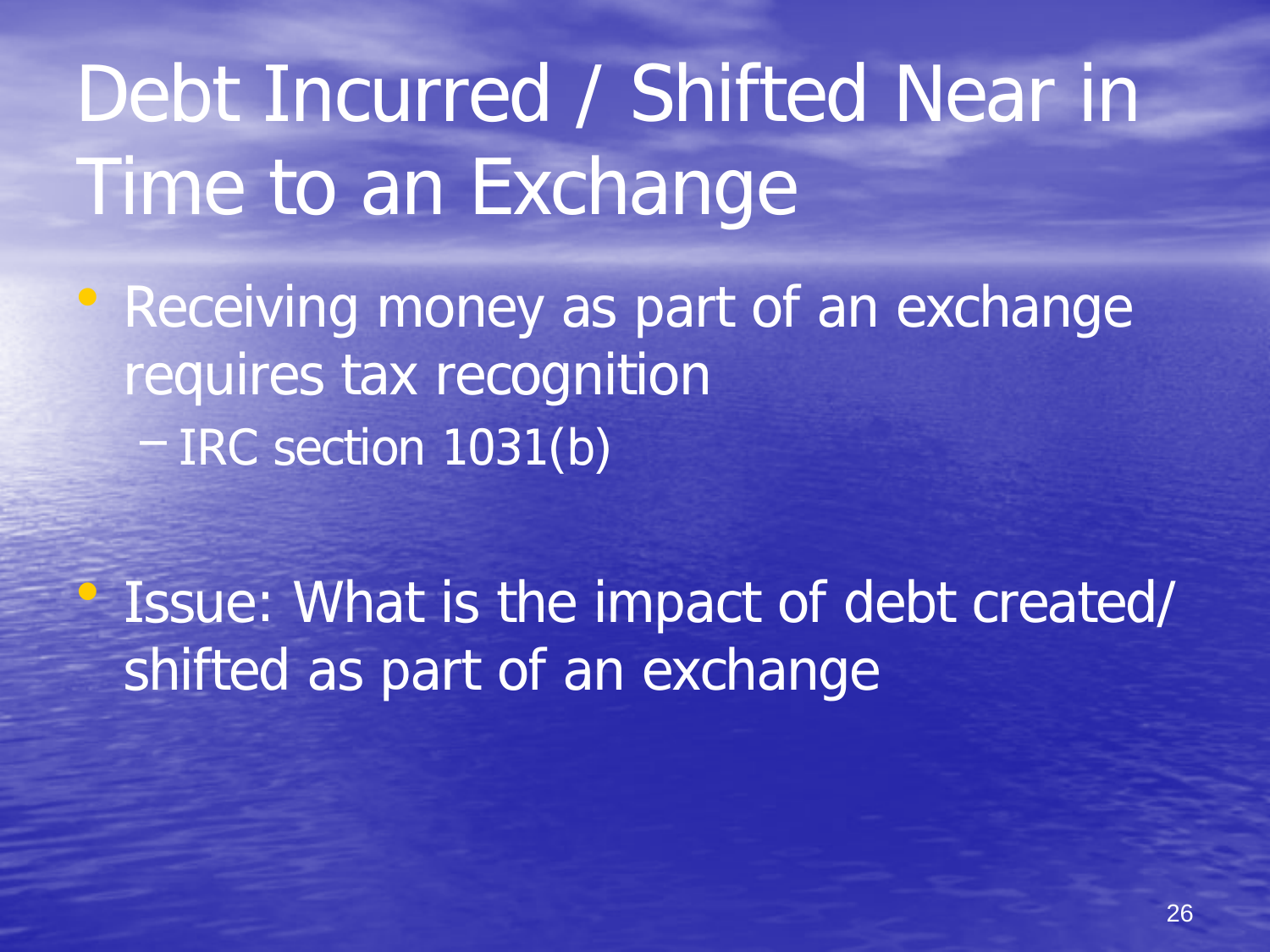

# Debt Incurred / Shifted Near in Time to an Exchange
Receiving money as part of an exchange requires tax recognition
IRC section 1031(b)

Issue: What is the impact of debt created/ shifted as part of an exchange

26